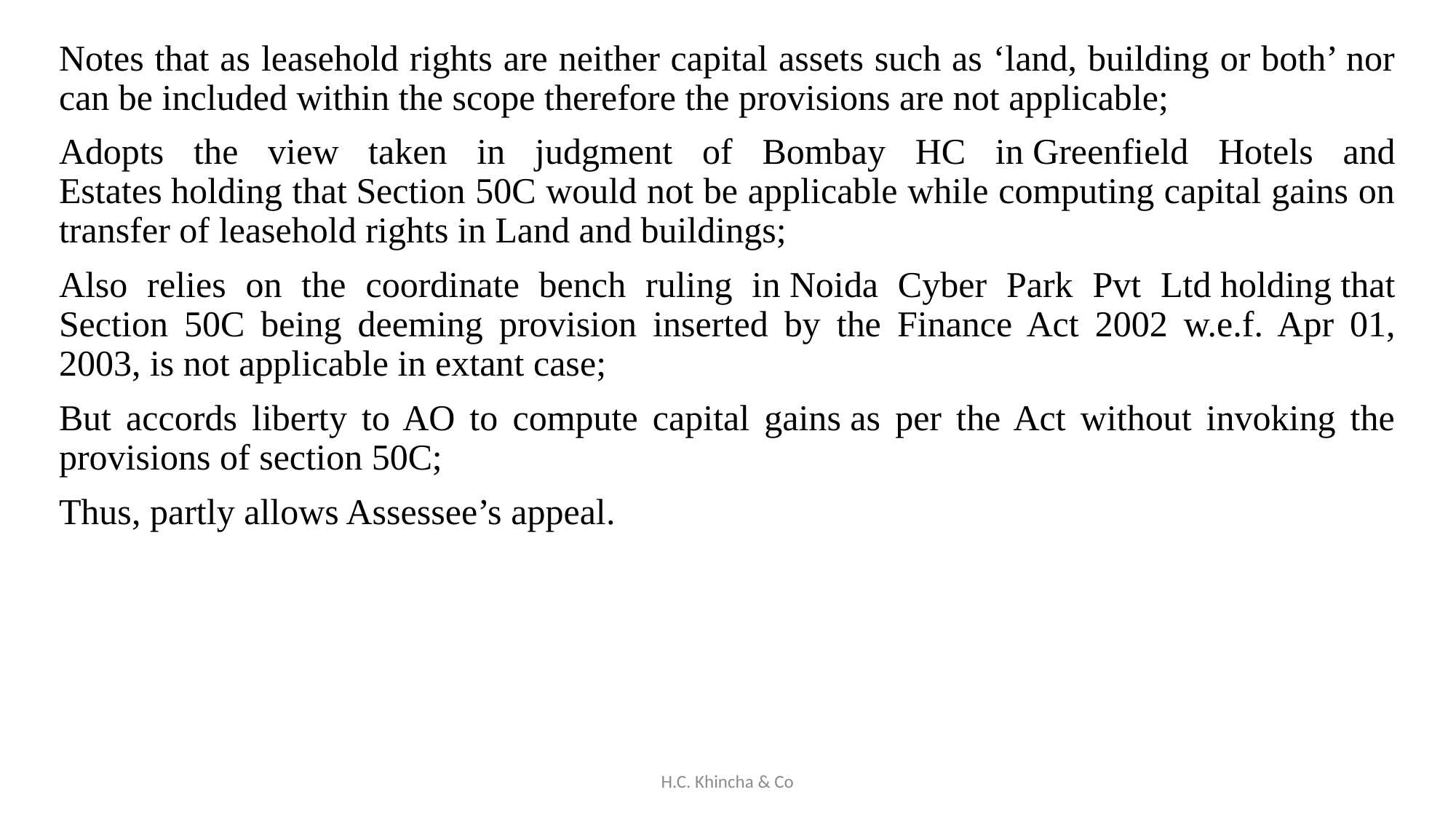

Notes that as leasehold rights are neither capital assets such as ‘land, building or both’ nor can be included within the scope therefore the provisions are not applicable;
Adopts the view taken in judgment of Bombay HC in Greenfield Hotels and Estates holding that Section 50C would not be applicable while computing capital gains on transfer of leasehold rights in Land and buildings;
Also relies on the coordinate bench ruling in Noida Cyber Park Pvt Ltd holding that Section 50C being deeming provision inserted by the Finance Act 2002 w.e.f. Apr 01, 2003, is not applicable in extant case;
But accords liberty to AO to compute capital gains as per the Act without invoking the provisions of section 50C;
Thus, partly allows Assessee’s appeal.

H.C. Khincha & Co